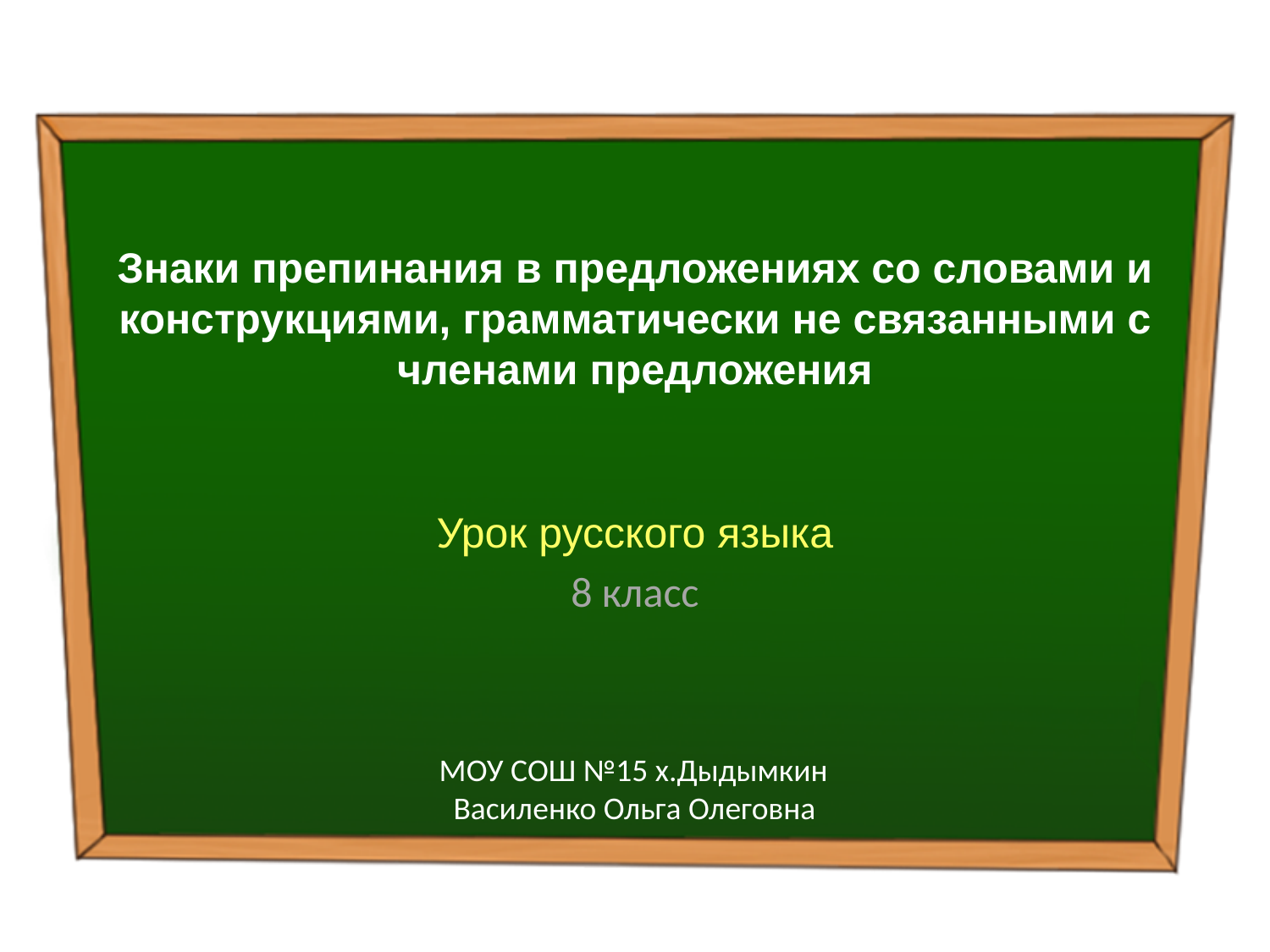

# Знаки препинания в предложениях со словами и конструкциями, грамматически не связанными с членами предложения
Урок русского языка
8 класс
МОУ СОШ №15 х.Дыдымкин
  Василенко Ольга Олеговна